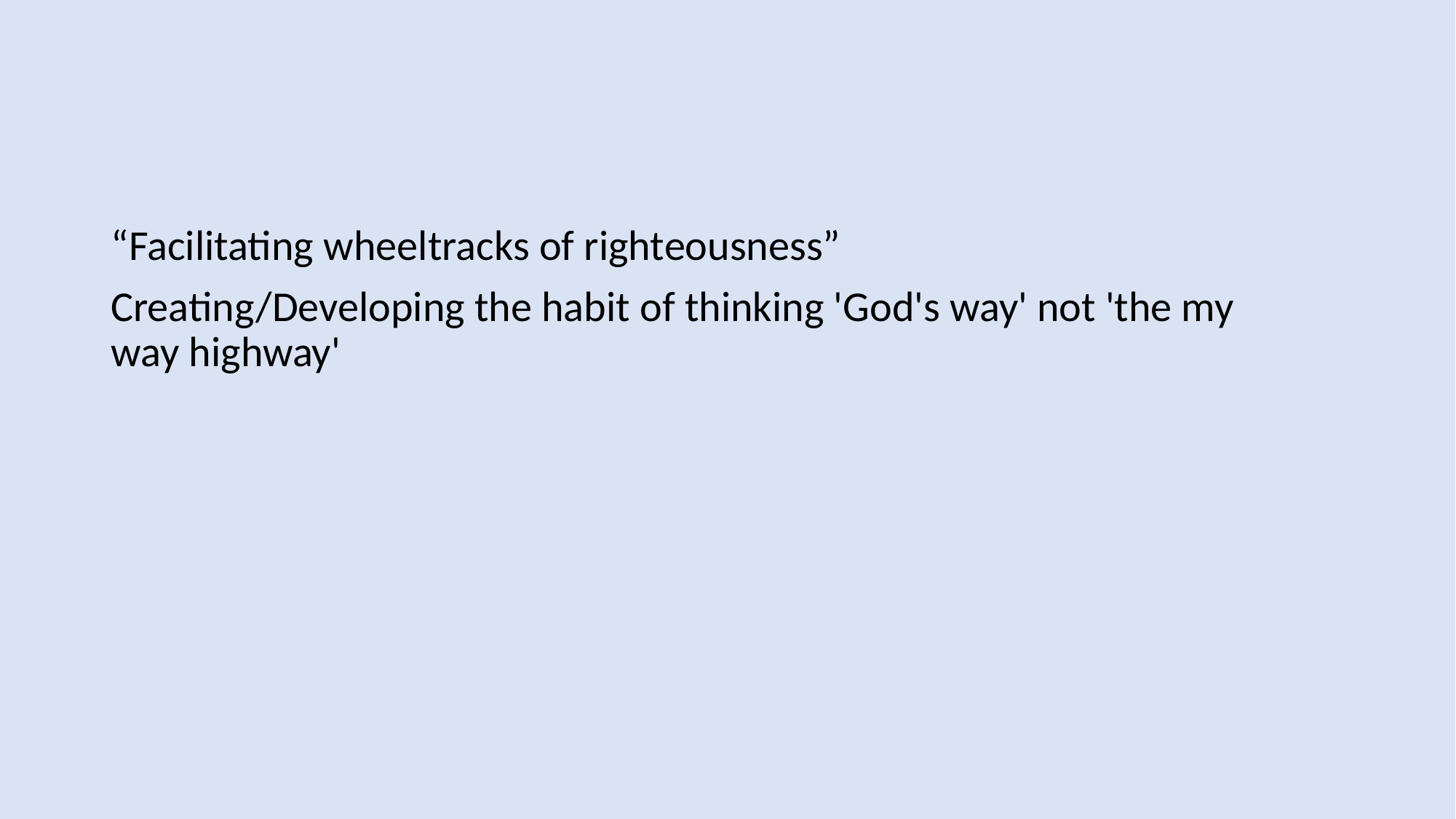

“Facilitating wheeltracks of righteousness”
Creating/Developing the habit of thinking 'God's way' not 'the my way highway'